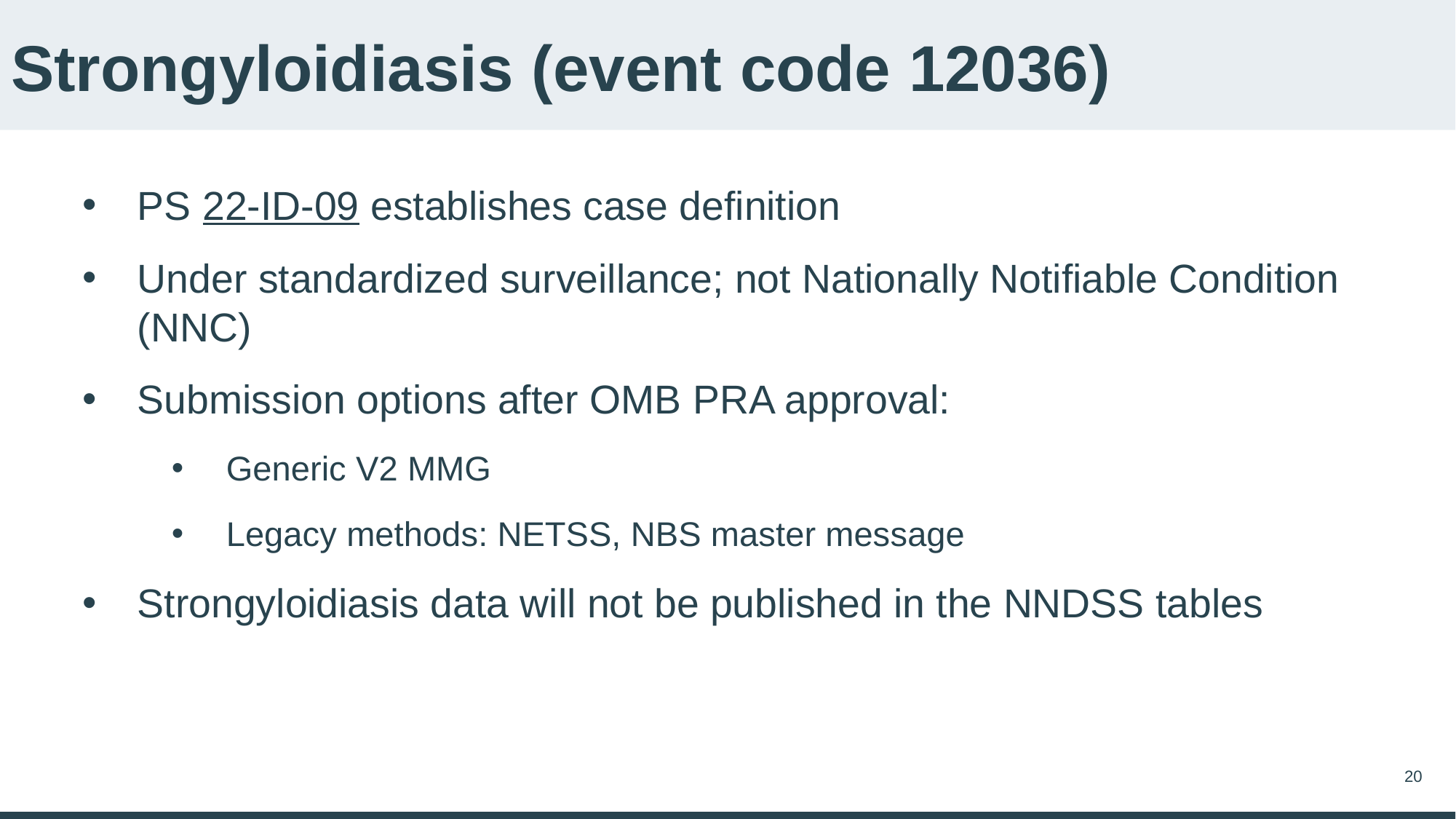

# Strongyloidiasis (event code 12036)
PS 22-ID-09 establishes case definition
Under standardized surveillance; not Nationally Notifiable Condition (NNC)
Submission options after OMB PRA approval:
Generic V2 MMG
Legacy methods: NETSS, NBS master message
Strongyloidiasis data will not be published in the NNDSS tables
20